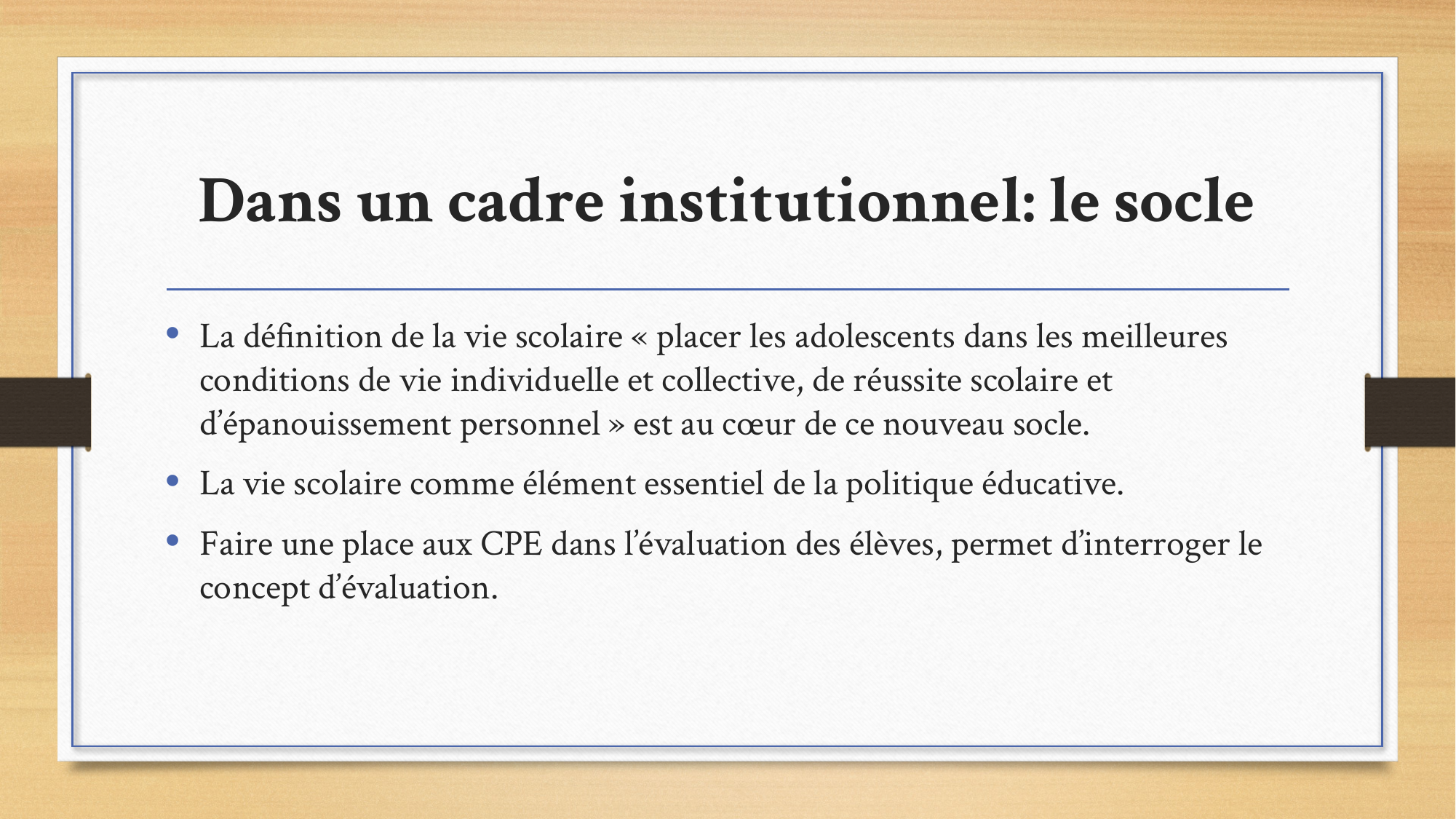

# Dans un cadre institutionnel: le socle
La définition de la vie scolaire « placer les adolescents dans les meilleures conditions de vie individuelle et collective, de réussite scolaire et d’épanouissement personnel » est au cœur de ce nouveau socle.
La vie scolaire comme élément essentiel de la politique éducative.
Faire une place aux CPE dans l’évaluation des élèves, permet d’interroger le concept d’évaluation.